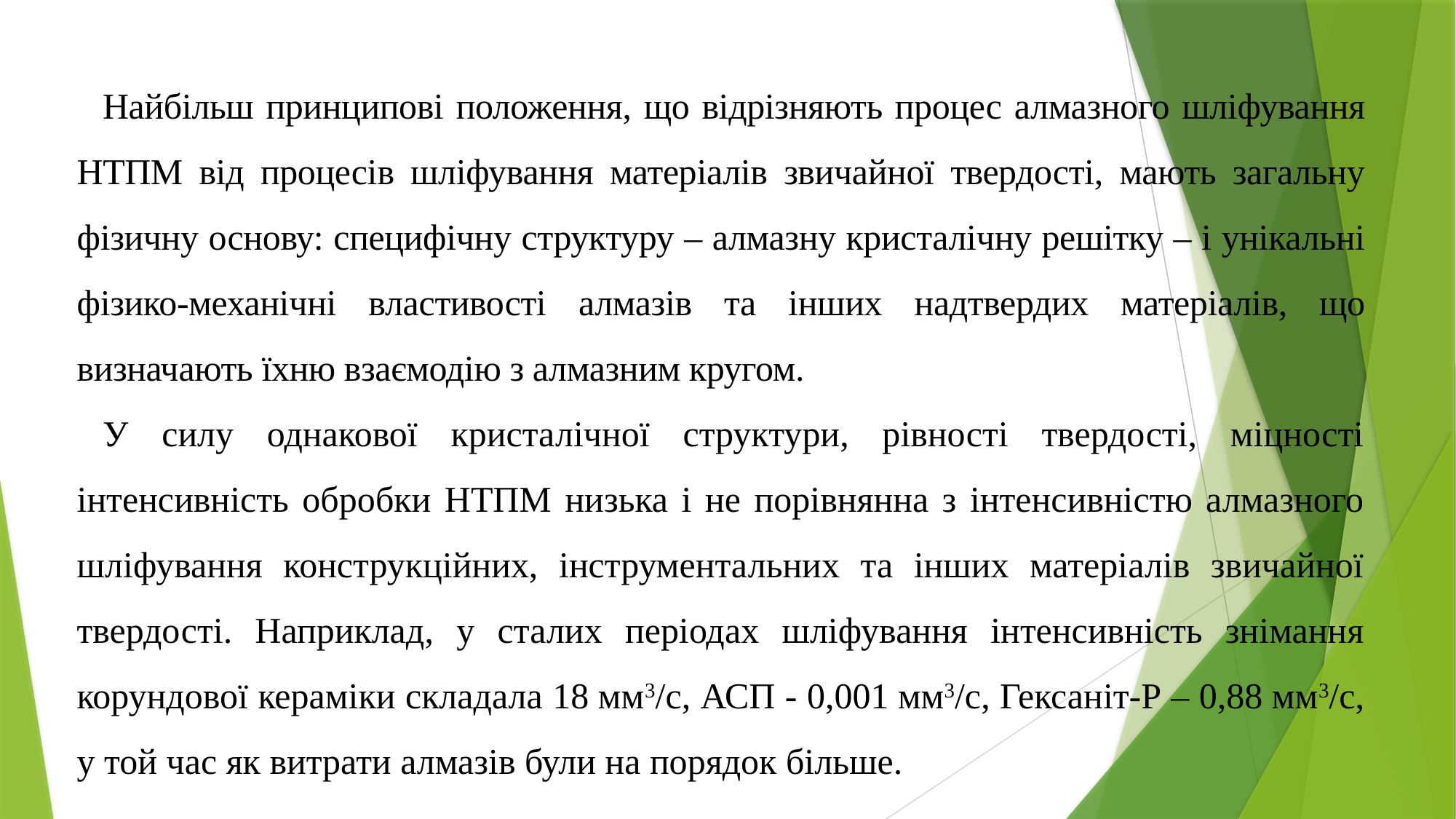

Найбільш принципові положення, що відрізняють процес алмазного шліфування НТПМ від процесів шліфування матеріалів звичайної твердості, мають загальну фізичну основу: специфічну структуру – алмазну кристалічну решітку – і унікальні фізико-механічні властивості алмазів та інших надтвердих матеріалів, що визначають їхню взаємодію з алмазним кругом.
У силу однакової кристалічної структури, рівності твердості, міцності інтенсивність обробки НТПМ низька і не порівнянна з інтенсивністю алмазного шліфування конструкційних, інструментальних та інших матеріалів звичайної твердості. Наприклад, у сталих періодах шліфування інтенсивність знімання корундової кераміки складала 18 мм3/с, АСП - 0,001 мм3/с, Гексаніт-Р – 0,88 мм3/с, у той час як витрати алмазів були на порядок більше.